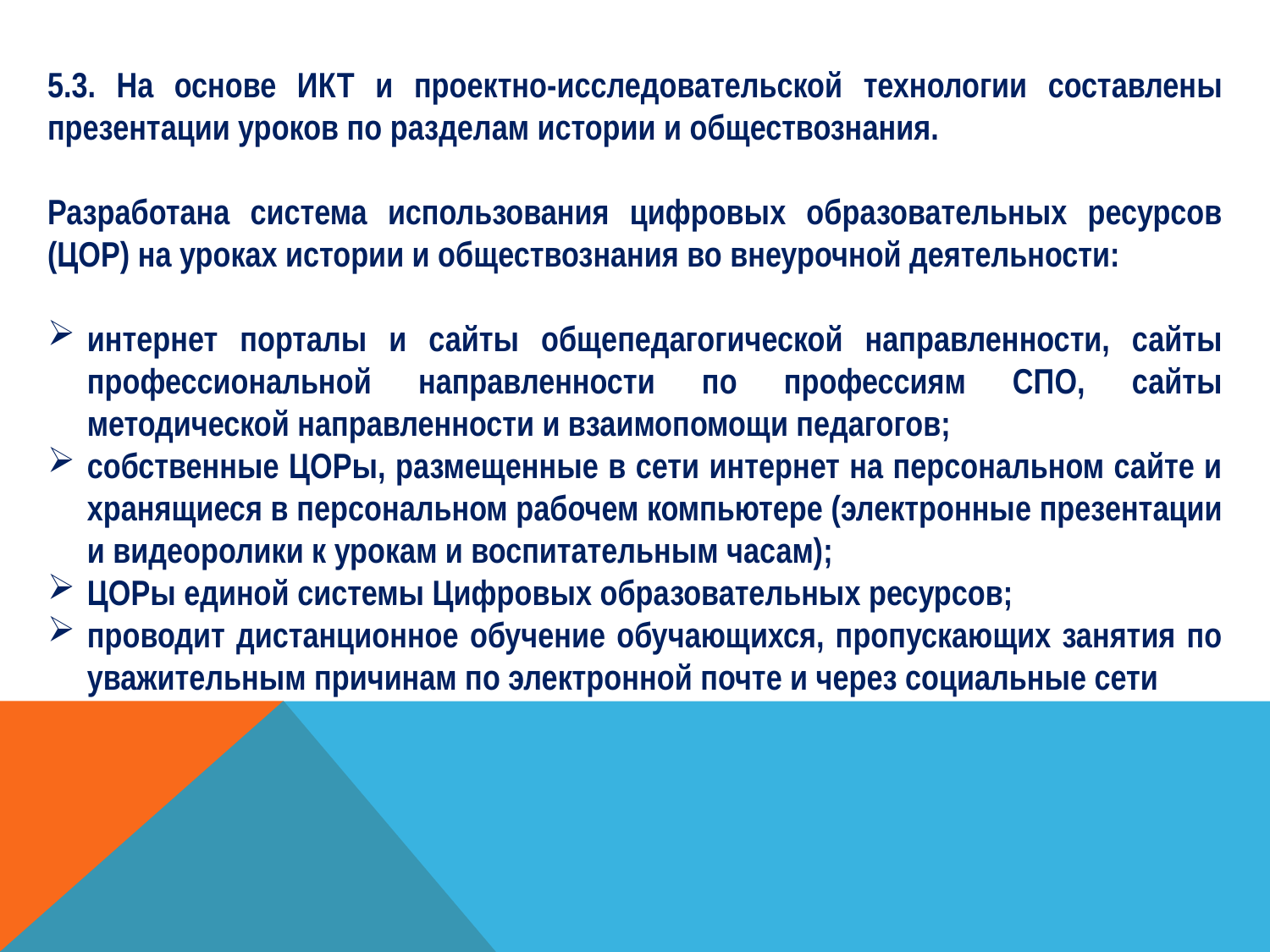

5.3. На основе ИКТ и проектно-исследовательской технологии составлены презентации уроков по разделам истории и обществознания.

Разработана система использования цифровых образовательных ресурсов (ЦОР) на уроках истории и обществознания во внеурочной деятельности:

интернет порталы и сайты общепедагогической направленности, сайты профессиональной направленности по профессиям СПО, сайты методической направленности и взаимопомощи педагогов;
собственные ЦОРы, размещенные в сети интернет на персональном сайте и хранящиеся в персональном рабочем компьютере (электронные презентации и видеоролики к урокам и воспитательным часам);
ЦОРы единой системы Цифровых образовательных ресурсов;
проводит дистанционное обучение обучающихся, пропускающих занятия по уважительным причинам по электронной почте и через социальные сети